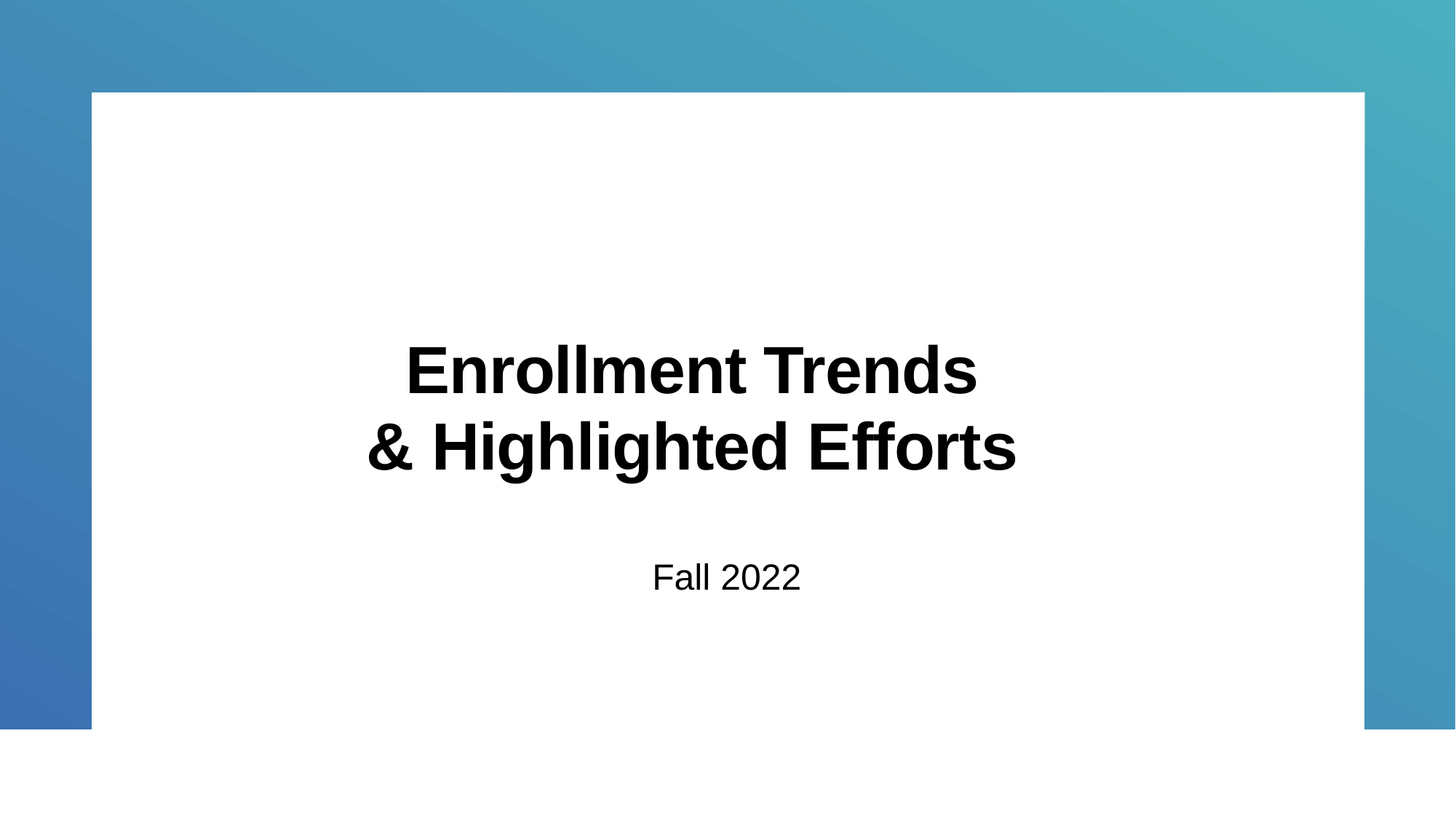

# Enrollment Trends & Highlighted Efforts
Fall 2022